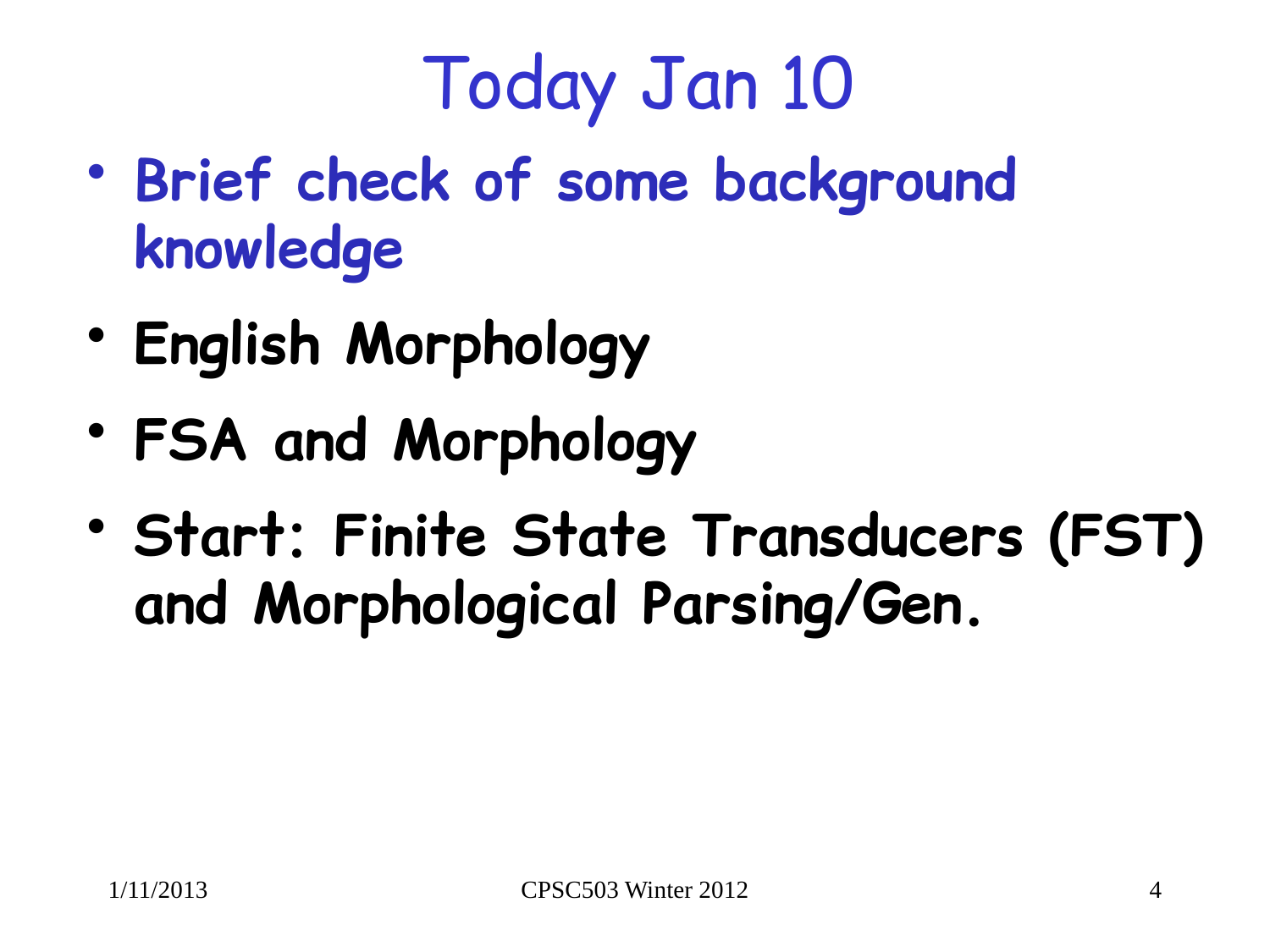

# Today Jan 10
Brief check of some background knowledge
English Morphology
FSA and Morphology
Start: Finite State Transducers (FST) and Morphological Parsing/Gen.

1/11/2013
CPSC503 Winter 2012
4